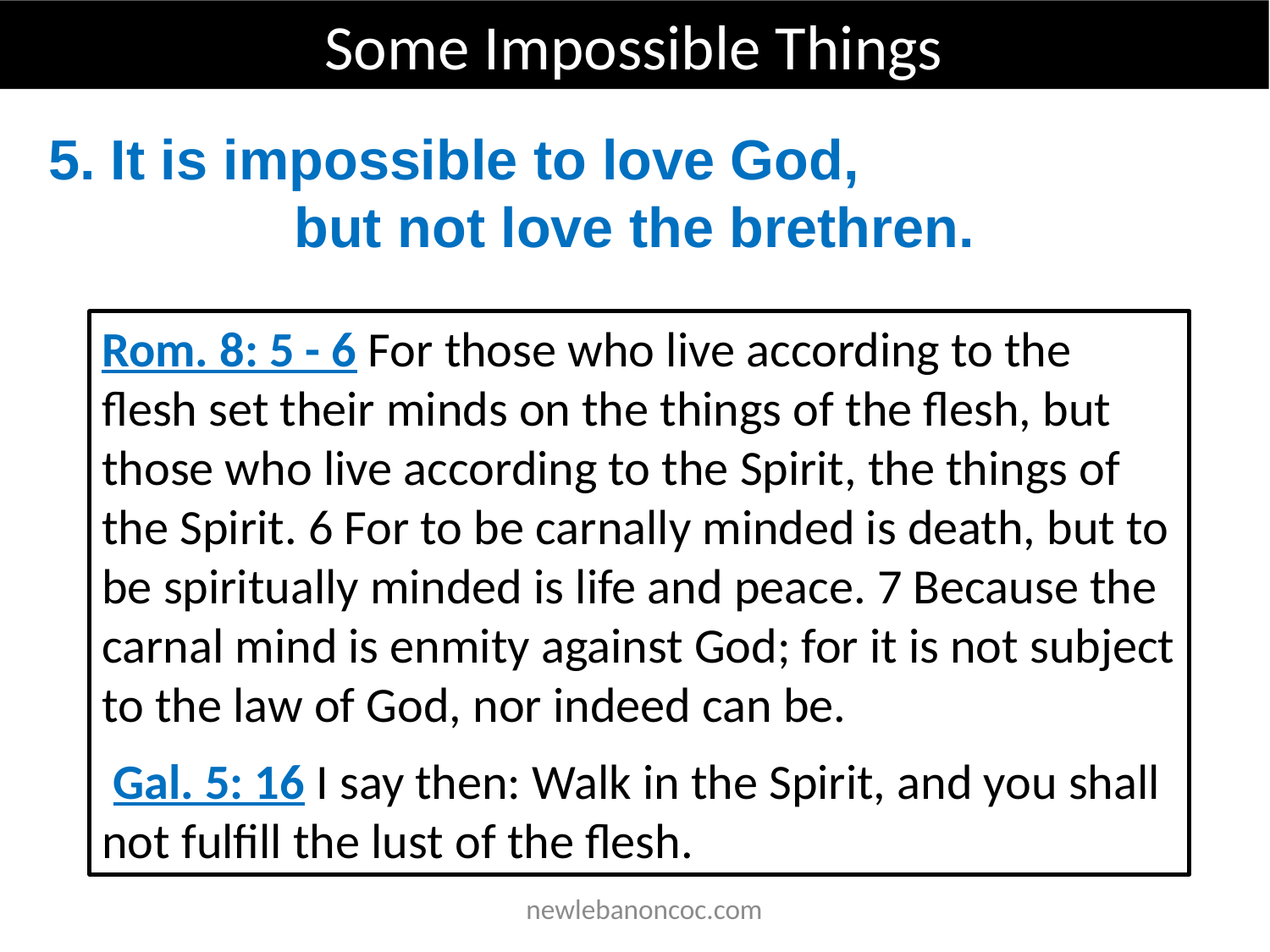

Some Impossible Things
5. It is impossible to love God,                        but not love the brethren.
Rom. 8: 5 - 6 For those who live according to the flesh set their minds on the things of the flesh, but those who live according to the Spirit, the things of the Spirit. 6 For to be carnally minded is death, but to be spiritually minded is life and peace. 7 Because the carnal mind is enmity against God; for it is not subject to the law of God, nor indeed can be.
 Gal. 5: 16 I say then: Walk in the Spirit, and you shall not fulfill the lust of the flesh.
   newlebanoncoc.com